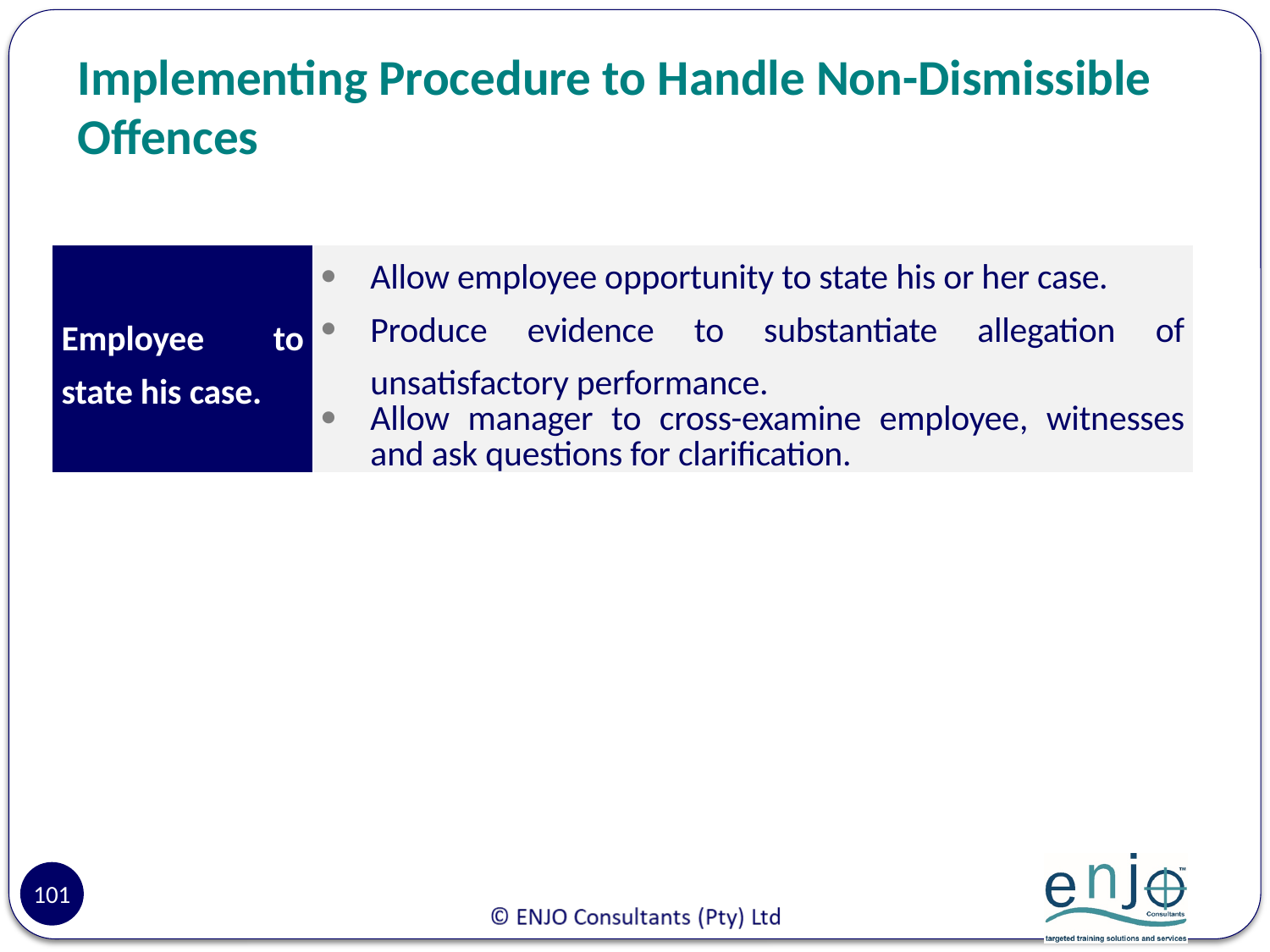

# Implementing Procedure to Handle Non-Dismissible Offences
| Employee to state his case. | Allow employee opportunity to state his or her case. Produce evidence to substantiate allegation of unsatisfactory performance. Allow manager to cross-examine employee, witnesses and ask questions for clarification. |
| --- | --- |
101